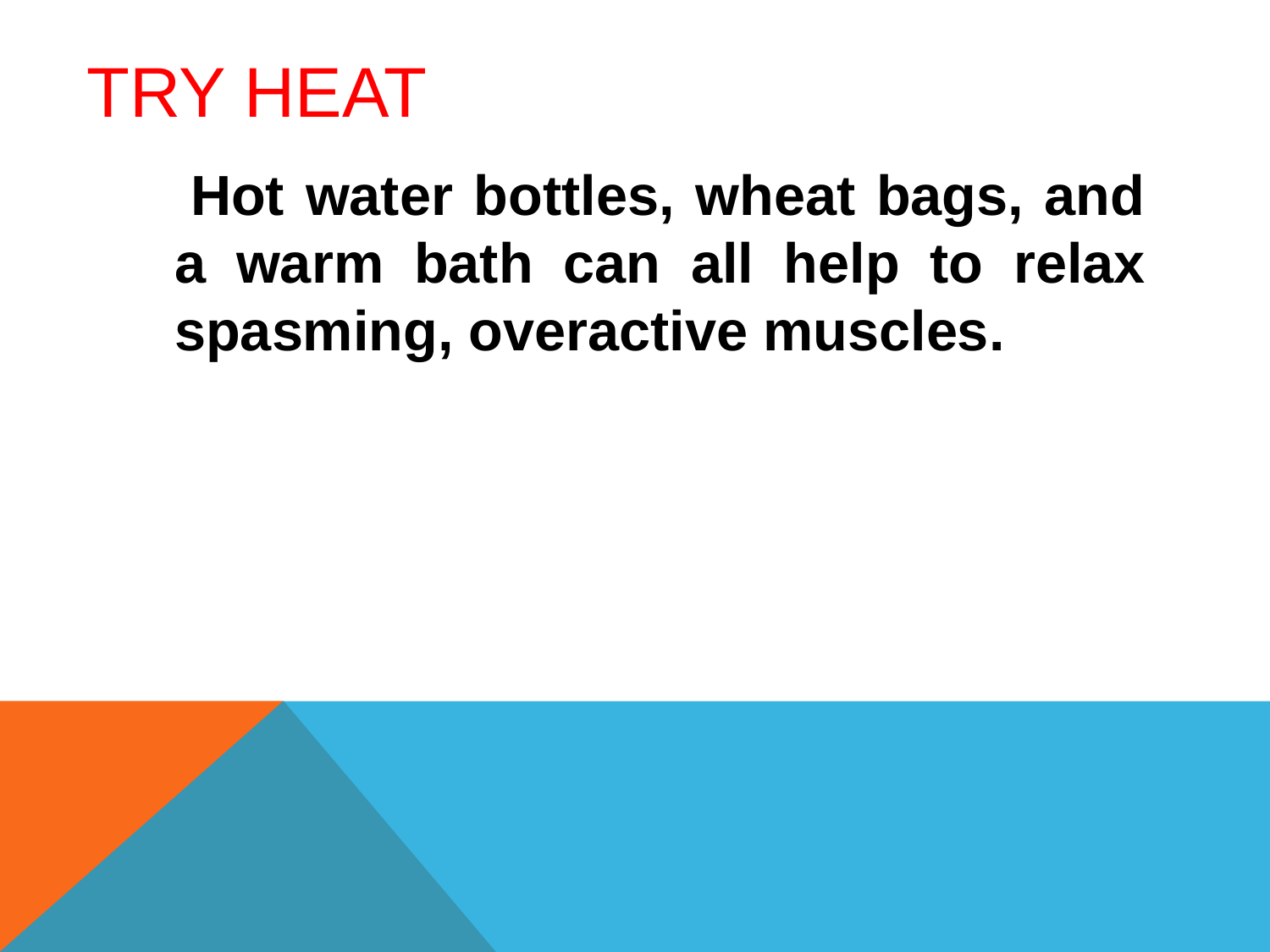

# Try heat
   Hot water bottles, wheat bags, and a warm bath can all help to relax spasming, overactive muscles.